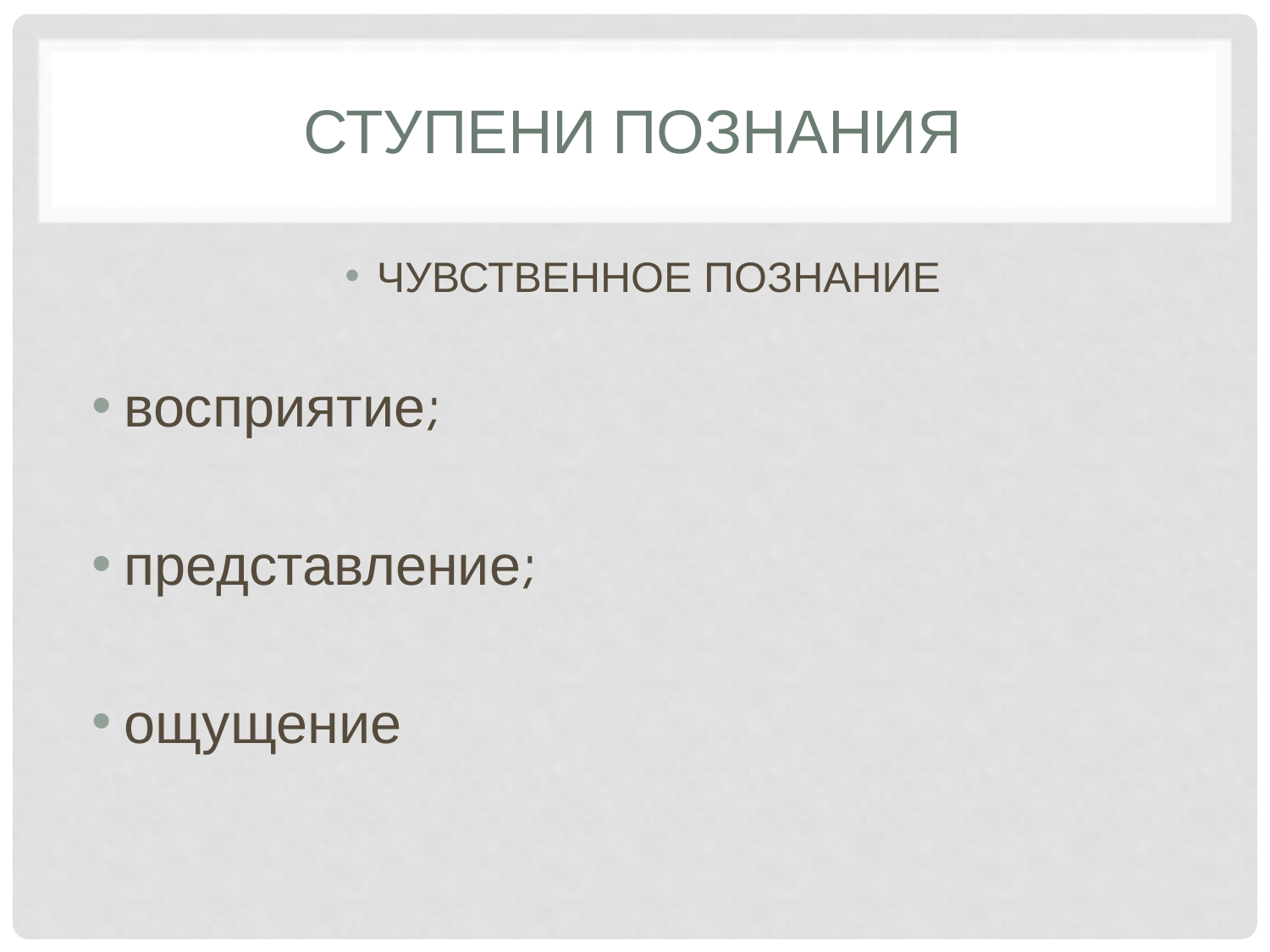

# СТУПЕНИ ПОЗНАНИЯ
ЧУВСТВЕННОЕ ПОЗНАНИЕ

восприятие;

представление;

ощущение